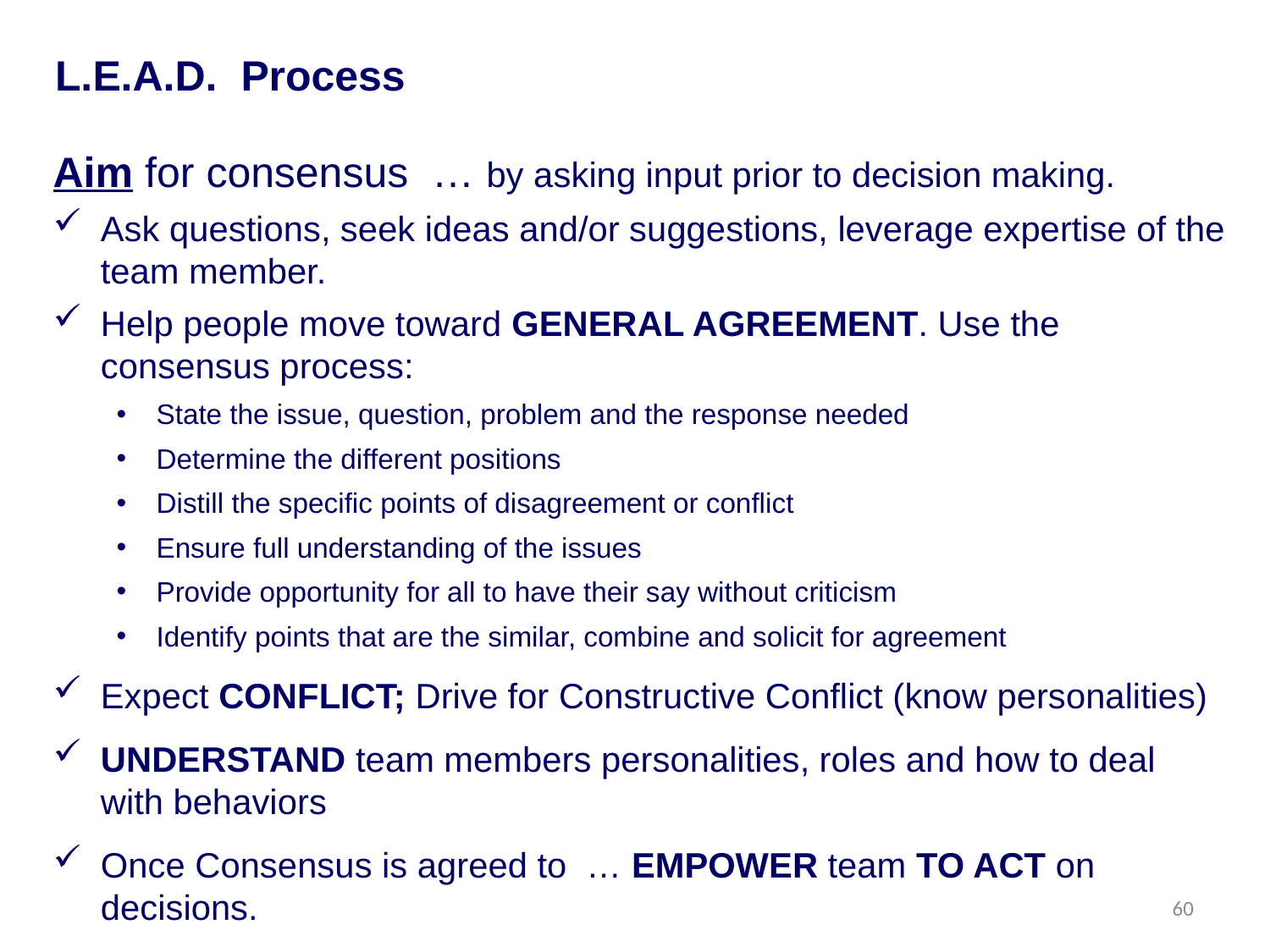

# L.E.A.D.  Process
Aim for consensus  … by asking input prior to decision making.
Ask questions, seek ideas and/or suggestions, leverage expertise of the team member.
Help people move toward GENERAL AGREEMENT. Use the consensus process:
State the issue, question, problem and the response needed
Determine the different positions
Distill the specific points of disagreement or conflict
Ensure full understanding of the issues
Provide opportunity for all to have their say without criticism
Identify points that are the similar, combine and solicit for agreement
Expect CONFLICT; Drive for Constructive Conflict (know personalities)
UNDERSTAND team members personalities, roles and how to deal  with behaviors
Once Consensus is agreed to  … EMPOWER team TO ACT on decisions.

60